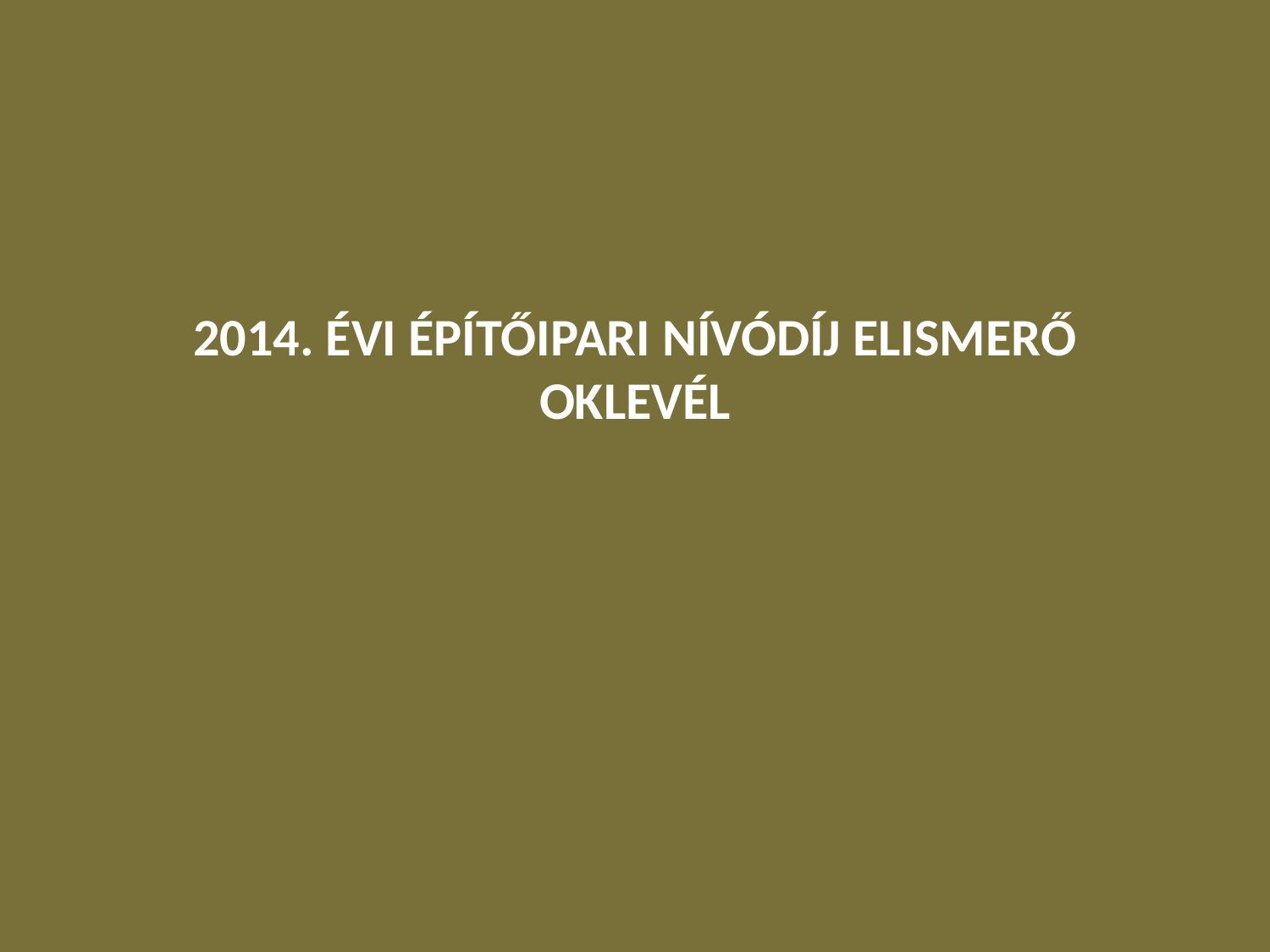

# 2014. ÉVI ÉPÍTŐIPARI NÍVÓDÍJ ELISMERŐ OKLEVÉL